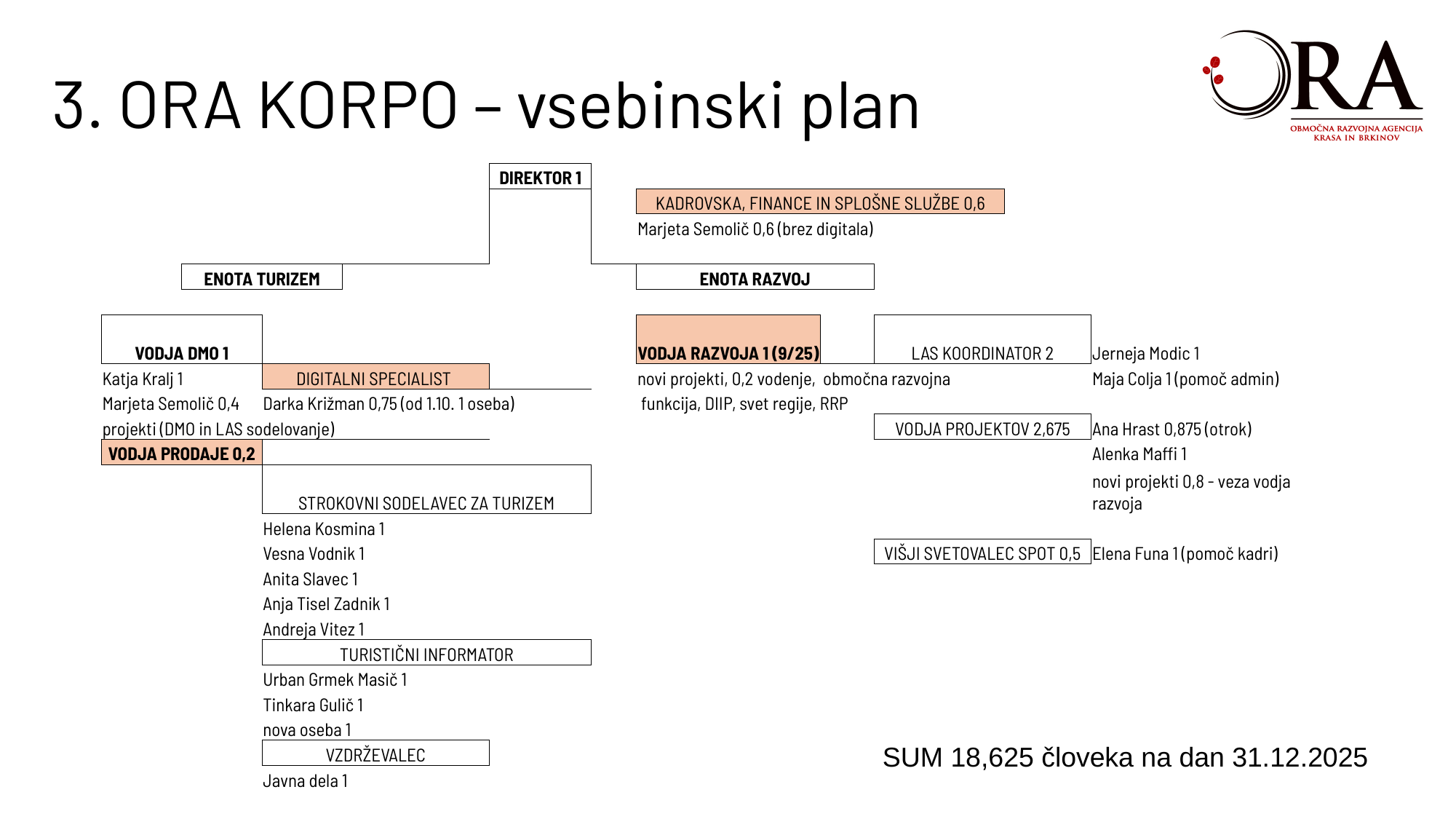

3. ORA KORPO – vsebinski plan
|  |  |  |  | DIREKTOR 1 |  |  |  |  |  |  |  |  |
| --- | --- | --- | --- | --- | --- | --- | --- | --- | --- | --- | --- | --- |
|  |  |  |  |  |  | KADROVSKA, FINANCE IN SPLOŠNE SLUŽBE 0,6 |  |  |  |  |  |  |
|  |  |  |  |  |  | Marjeta Semolič 0,6 (brez digitala) |  |  |  |  |  |  |
|  |  |  |  |  |  |  |  |  |  |  |  |  |
|  | ENOTA TURIZEM |  |  |  |  | ENOTA RAZVOJ |  |  |  |  |  |  |
|  |  |  |  |  |  |  |  |  |  |  |  |  |
| VODJA DMO 1 |  |  |  |  |  | VODJA RAZVOJA 1 (9/25) |  |  | LAS KOORDINATOR 2 |  | Jerneja Modic 1 |  |
| Katja Kralj 1 |  | DIGITALNI SPECIALIST |  |  |  | novi projekti, 0,2 vodenje, območna razvojna |  |  |  |  | Maja Colja 1 (pomoč admin) |  |
| Marjeta Semolič 0,4 |  | Darka Križman 0,75 (od 1.10. 1 oseba) |  |  |  | funkcija, DIIP, svet regije, RRP |  |  |  |  |  |  |
| projekti (DMO in LAS sodelovanje) |  |  |  |  |  |  |  |  | VODJA PROJEKTOV 2,675 |  | Ana Hrast 0,875 (otrok) |  |
| VODJA PRODAJE 0,2 |  |  |  |  |  |  |  |  |  |  | Alenka Maffi 1 |  |
|  |  | STROKOVNI SODELAVEC ZA TURIZEM |  |  |  |  |  |  |  |  | novi projekti 0,8 - veza vodja razvoja |  |
|  |  | Helena Kosmina 1 |  |  |  |  |  |  |  |  |  |  |
|  |  | Vesna Vodnik 1 |  |  |  |  |  |  | VIŠJI SVETOVALEC SPOT 0,5 |  | Elena Funa 1 (pomoč kadri) |  |
|  |  | Anita Slavec 1 |  |  |  |  |  |  |  |  |  |  |
|  |  | Anja Tisel Zadnik 1 |  |  |  |  |  |  |  |  |  |  |
|  |  | Andreja Vitez 1 |  |  |  |  |  |  |  |  |  |  |
|  |  | TURISTIČNI INFORMATOR |  |  |  |  |  |  |  |  |  |  |
|  |  | Urban Grmek Masič 1 |  |  |  |  |  |  |  |  |  |  |
|  |  | Tinkara Gulič 1 |  |  |  |  |  |  |  |  |  |  |
|  |  | nova oseba 1 |  |  |  |  |  |  |  |  |  |  |
|  |  | VZDRŽEVALEC |  |  |  |  |  |  |  |  |  |  |
|  |  | Javna dela 1 |  |  |  |  |  |  |  |  |  |  |

SUM 18,625 človeka na dan 31.12.2025